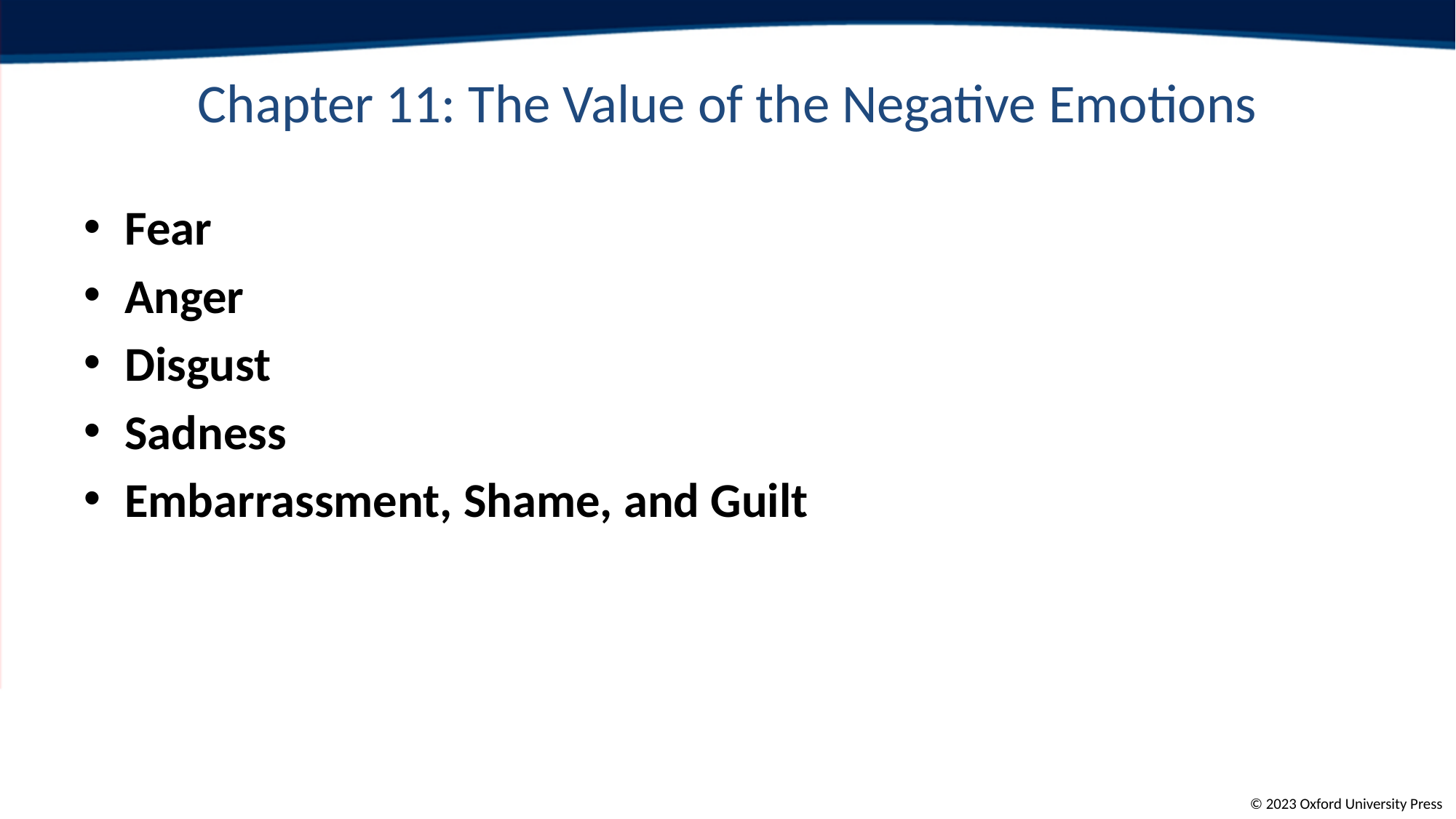

# Chapter 11: The Value of the Negative Emotions
Fear
Anger
Disgust
Sadness
Embarrassment, Shame, and Guilt